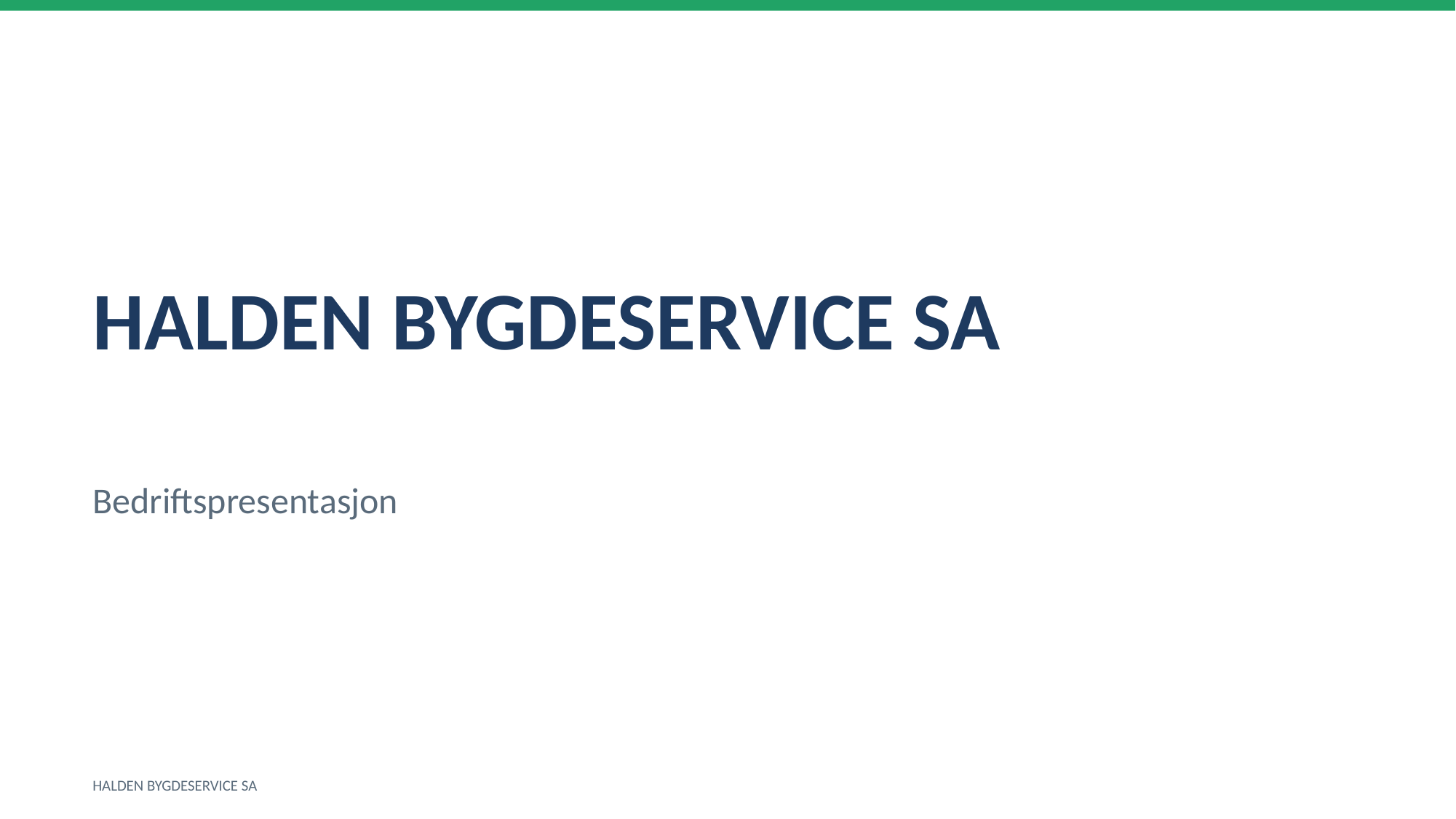

HALDEN BYGDESERVICE SA
Bedriftspresentasjon
HALDEN BYGDESERVICE SA